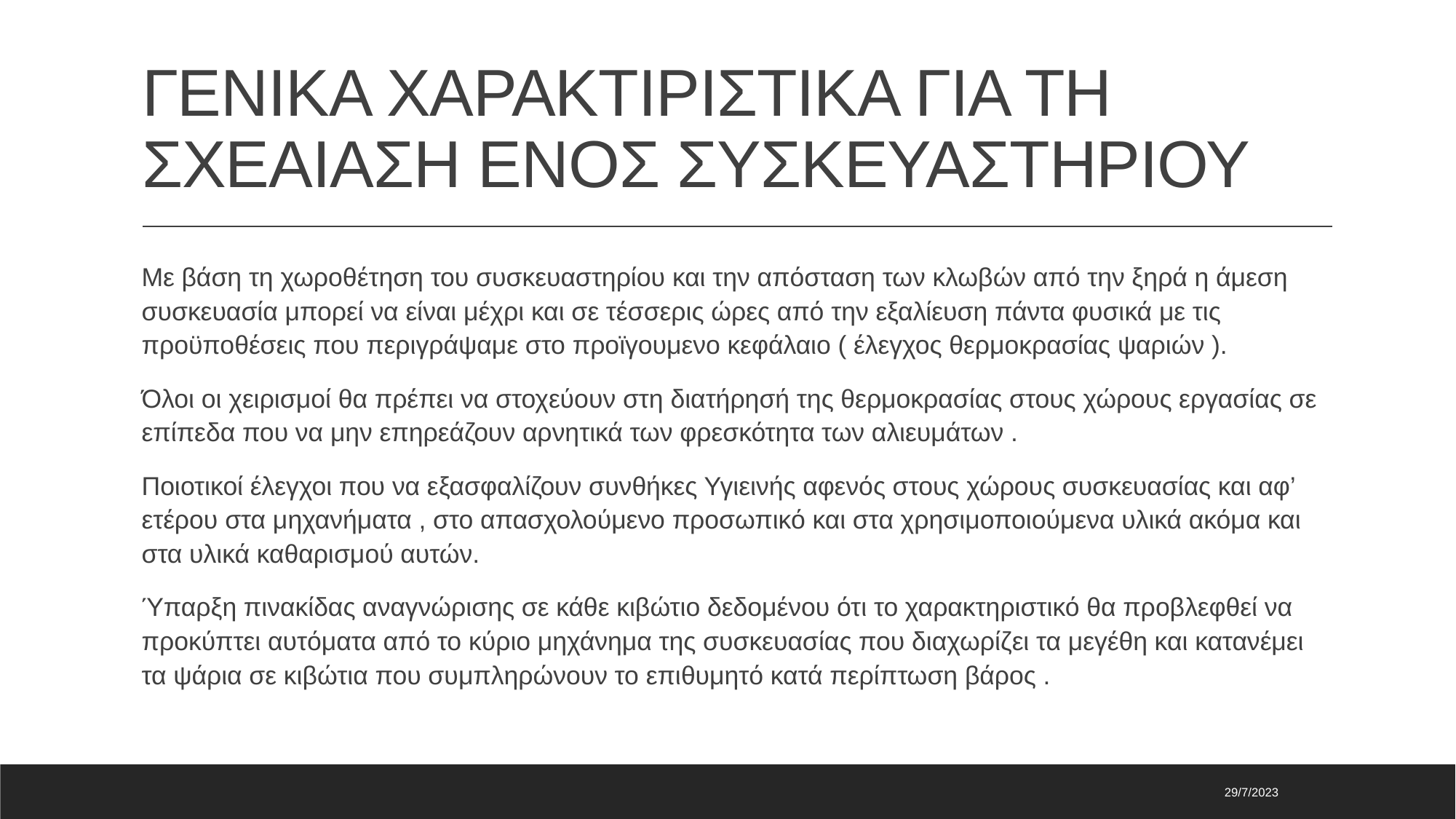

# ΓΕΝΙΚΑ ΧΑΡΑΚΤΙΡΙΣΤΙΚΑ ΓΙΑ ΤΗ ΣΧΕΑΙΑΣΗ ΕΝΟΣ ΣΥΣΚΕΥΑΣΤΗΡΙΟΥ
Με βάση τη χωροθέτηση του συσκευαστηρίου και την απόσταση των κλωβών από την ξηρά η άμεση συσκευασία μπορεί να είναι μέχρι και σε τέσσερις ώρες από την εξαλίευση πάντα φυσικά με τις προϋποθέσεις που περιγράψαμε στο προϊγουμενο κεφάλαιο ( έλεγχος θερμοκρασίας ψαριών ).
Όλοι οι χειρισμοί θα πρέπει να στοχεύουν στη διατήρησή της θερμοκρασίας στους χώρους εργασίας σε επίπεδα που να μην επηρεάζουν αρνητικά των φρεσκότητα των αλιευμάτων .
Ποιοτικοί έλεγχοι που να εξασφαλίζουν συνθήκες Υγιεινής αφενός στους χώρους συσκευασίας και αφ’ ετέρου στα μηχανήματα , στο απασχολούμενο προσωπικό και στα χρησιμοποιούμενα υλικά ακόμα και στα υλικά καθαρισμού αυτών.
Ύπαρξη πινακίδας αναγνώρισης σε κάθε κιβώτιο δεδομένου ότι το χαρακτηριστικό θα προβλεφθεί να προκύπτει αυτόματα από το κύριο μηχάνημα της συσκευασίας που διαχωρίζει τα μεγέθη και κατανέμει τα ψάρια σε κιβώτια που συμπληρώνουν το επιθυμητό κατά περίπτωση βάρος .
29/7/2023